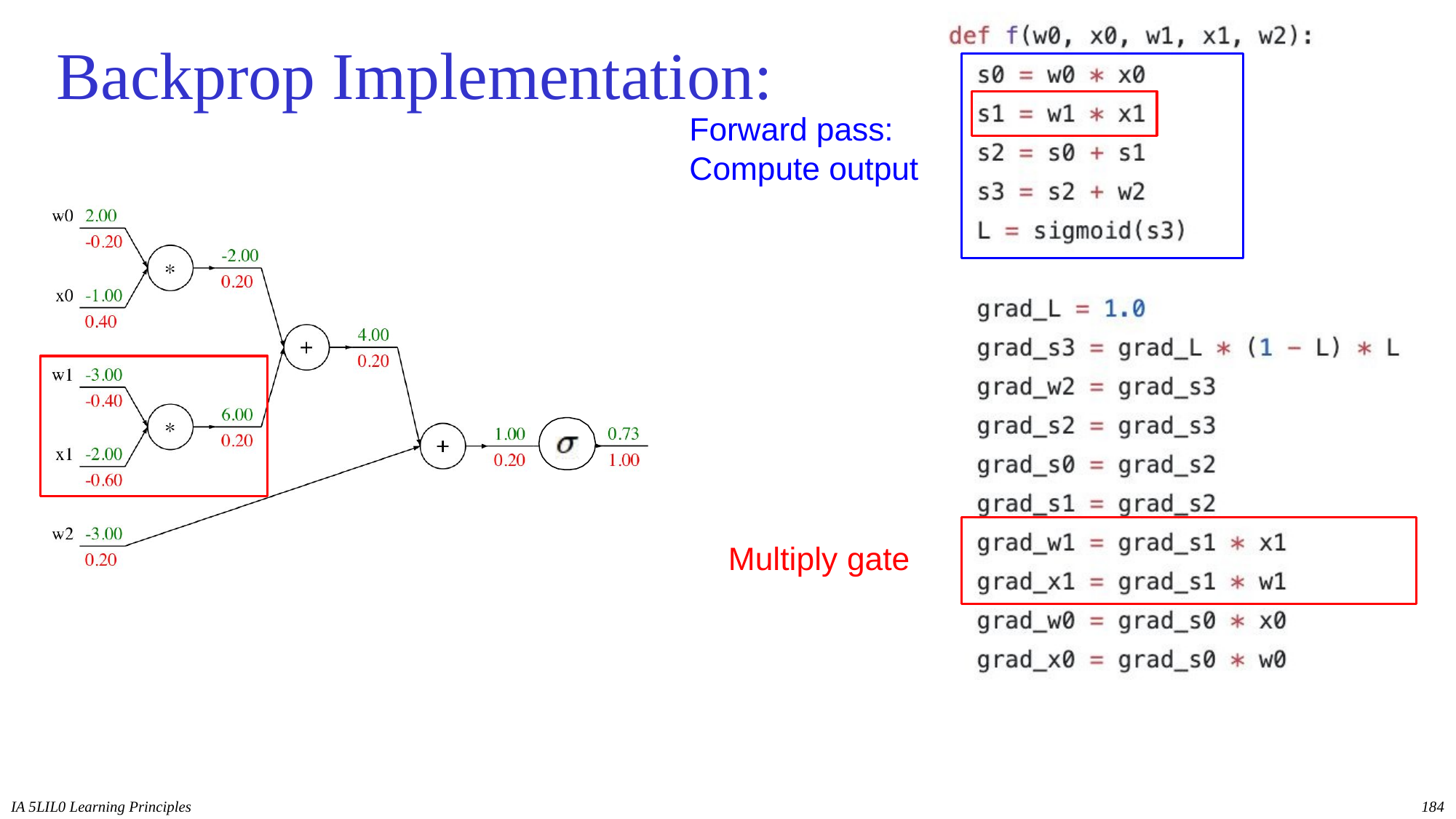

# Backprop Implementation:

Forward pass:  Compute output

Multiply gate
IA 5LIL0 Learning Principles
184